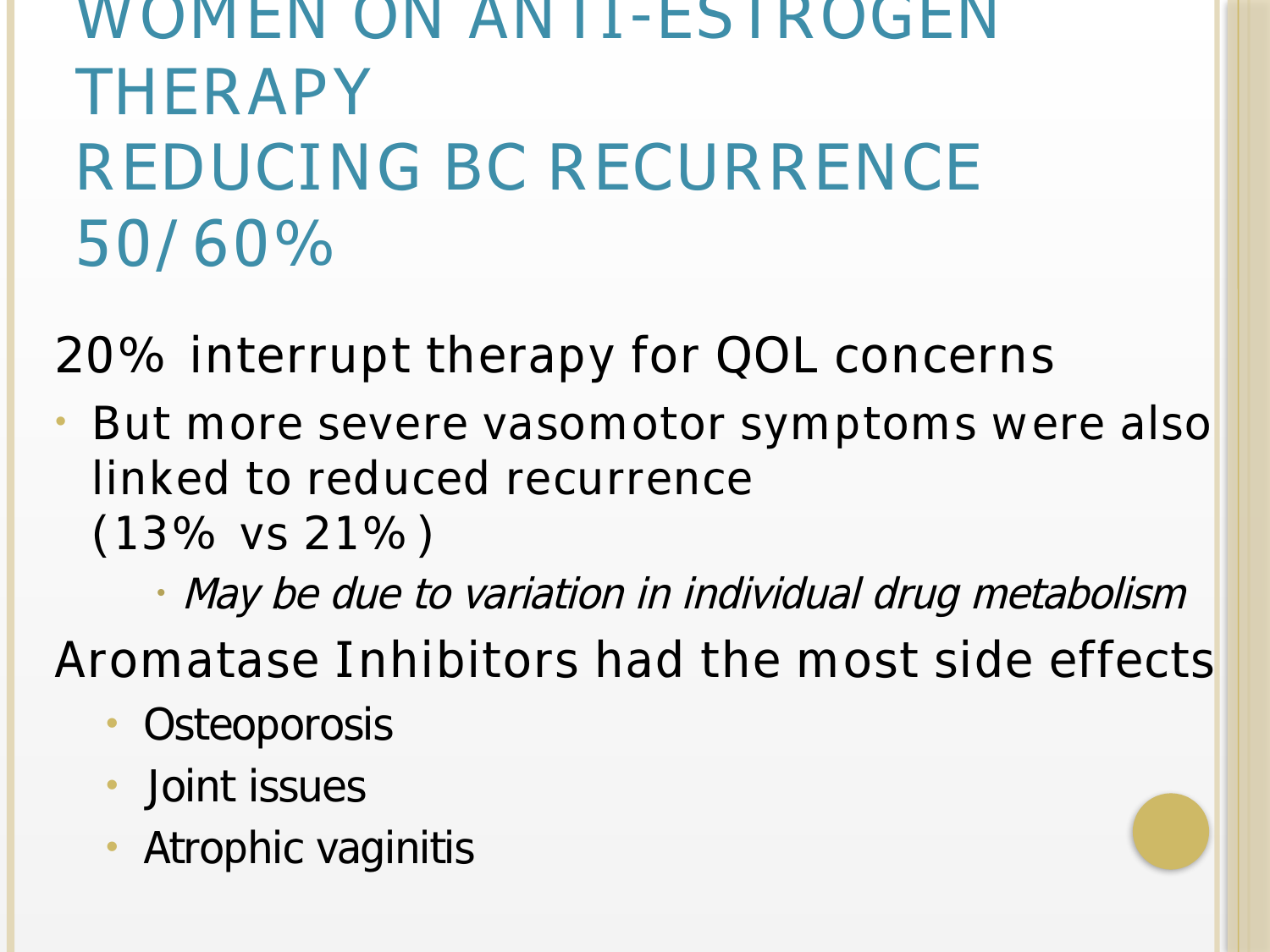

# Managing Symptoms Keeps Women on Anti-Estrogen Therapy Reducing BC Recurrence 50/60%
20% interrupt therapy for QOL concerns
But more severe vasomotor symptoms were also linked to reduced recurrence
(13% vs 21%)
May be due to variation in individual drug metabolism
Aromatase Inhibitors had the most side effects
Osteoporosis
Joint issues
Atrophic vaginitis